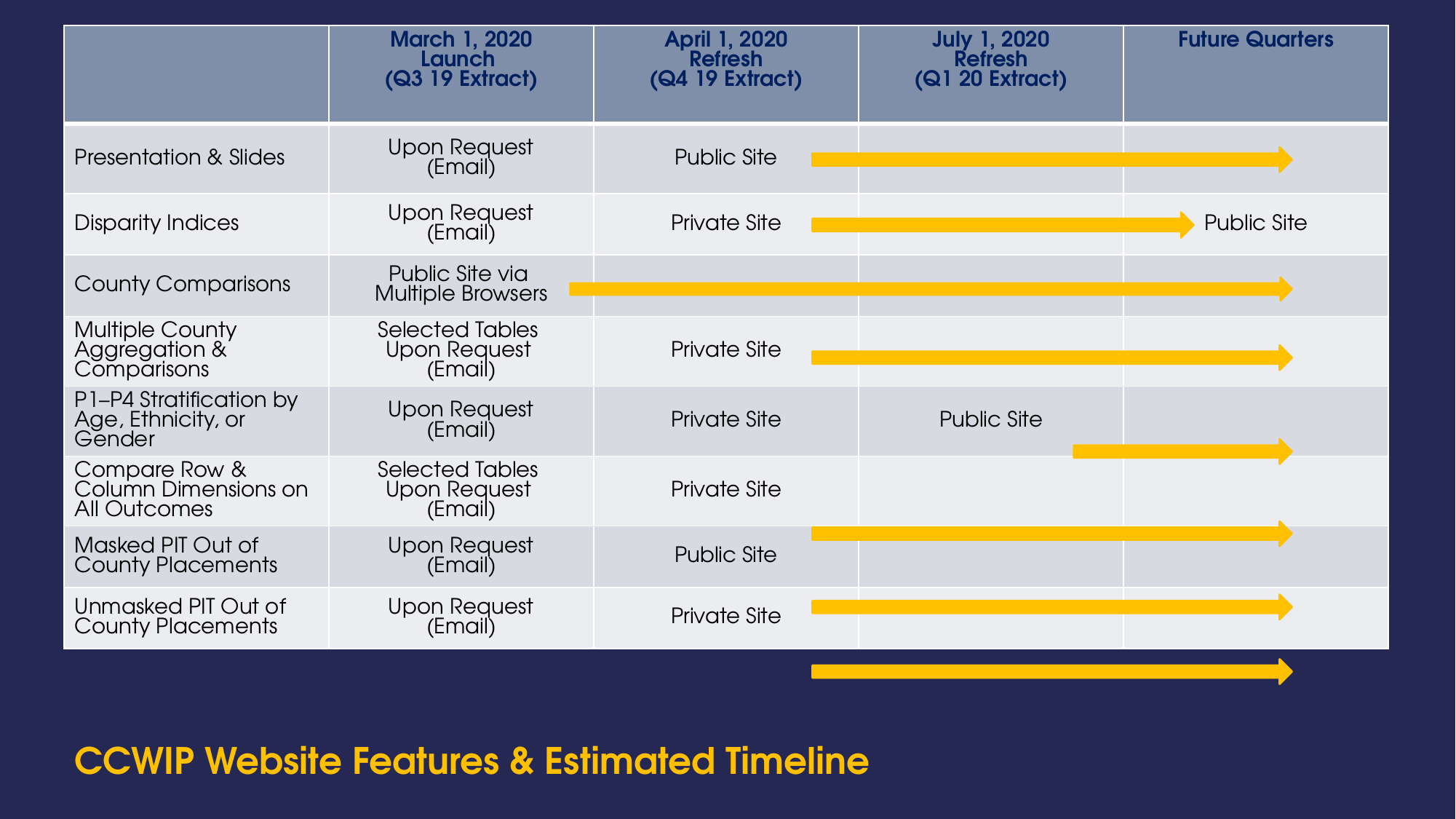

|  | March 1, 2020 Launch (Q3 19 Extract) | April 1, 2020 Refresh (Q4 19 Extract) | July 1, 2020 Refresh (Q1 20 Extract) | Future Quarters |
| --- | --- | --- | --- | --- |
| Presentation & Slides | Upon Request (Email) | Public Site |  |  |
| Disparity Indices | Upon Request (Email) | Private Site |  | Public Site |
| County Comparisons | Public Site via Multiple Browsers |  |  |  |
| Multiple County Aggregation & Comparisons | Selected Tables Upon Request (Email) | Private Site |  |  |
| P1–P4 Stratification by Age, Ethnicity, or Gender | Upon Request (Email) | Private Site | Public Site |  |
| Compare Row & Column Dimensions on All Outcomes | Selected Tables Upon Request (Email) | Private Site |  |  |
| Masked PIT Out of County Placements | Upon Request (Email) | Public Site |  |  |
| Unmasked PIT Out of County Placements | Upon Request (Email) | Private Site |  |  |

CCWIP Website Features & Estimated Timeline